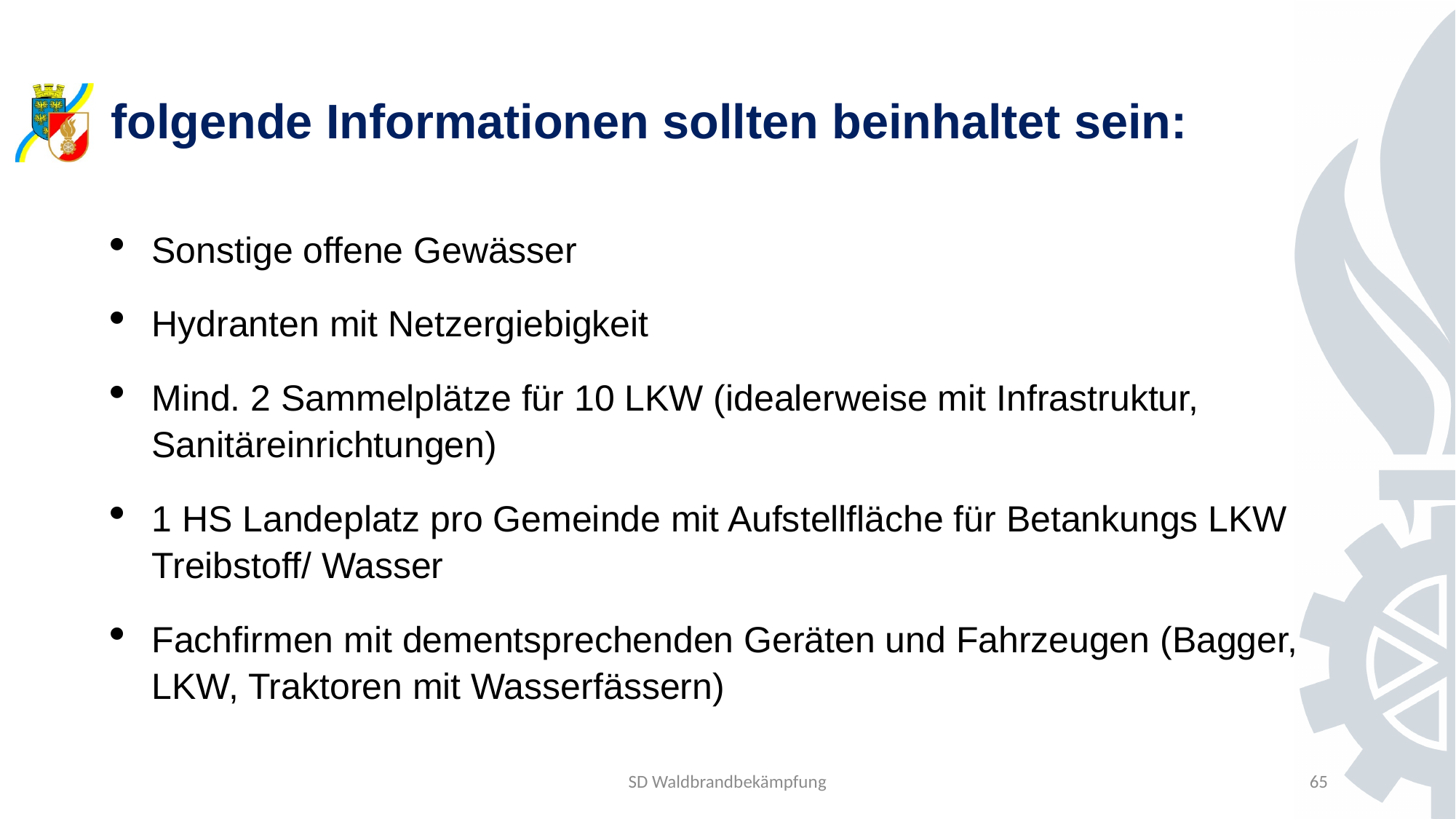

# folgende Informationen sollten beinhaltet sein:
Sonstige offene Gewässer
Hydranten mit Netzergiebigkeit
Mind. 2 Sammelplätze für 10 LKW (idealerweise mit Infrastruktur, Sanitäreinrichtungen)
1 HS Landeplatz pro Gemeinde mit Aufstellfläche für Betankungs LKW Treibstoff/ Wasser
Fachfirmen mit dementsprechenden Geräten und Fahrzeugen (Bagger, LKW, Traktoren mit Wasserfässern)
SD Waldbrandbekämpfung
65